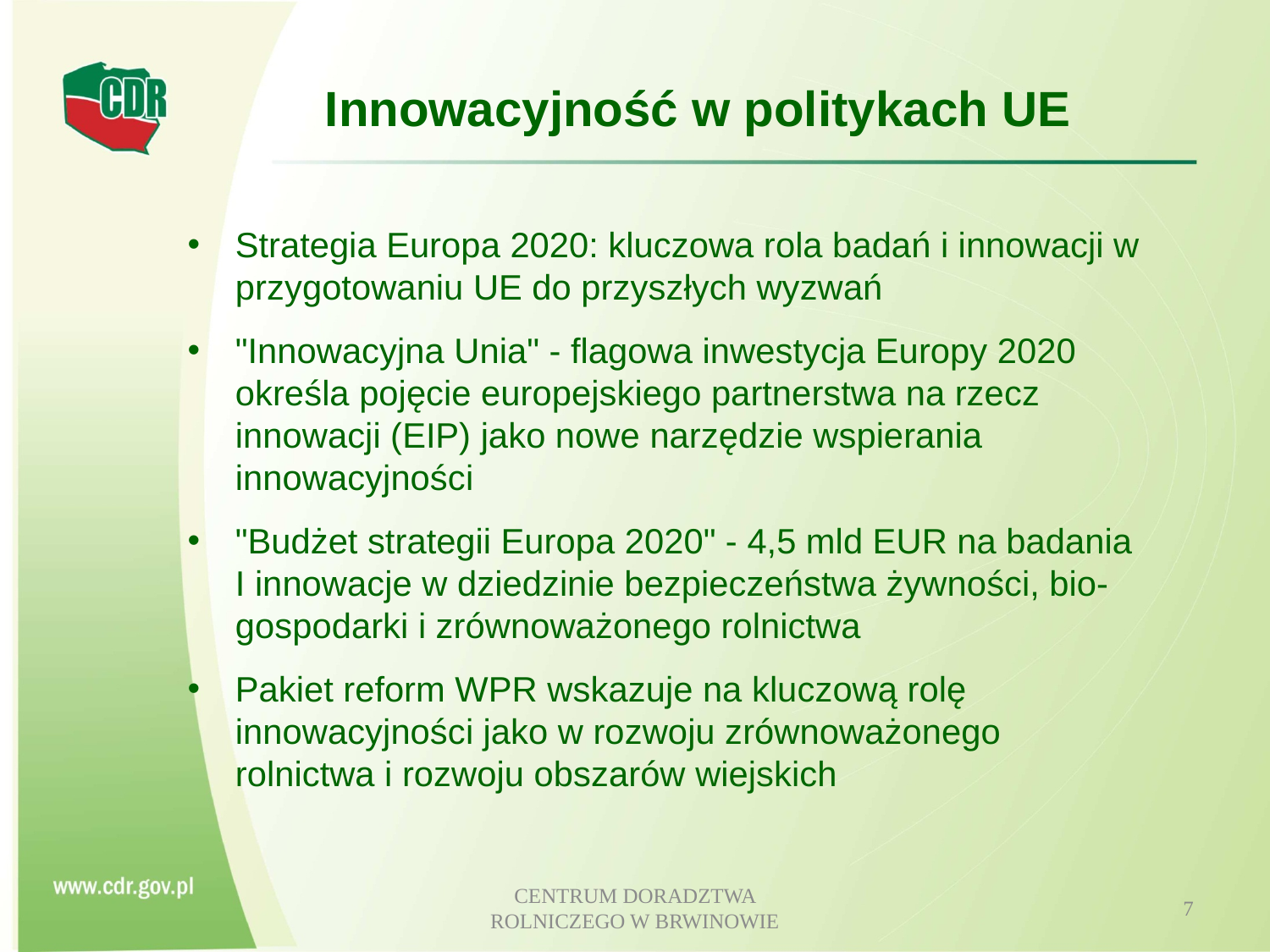

# Innowacyjność w politykach UE
Strategia Europa 2020: kluczowa rola badań i innowacji w przygotowaniu UE do przyszłych wyzwań
"Innowacyjna Unia" - flagowa inwestycja Europy 2020 określa pojęcie europejskiego partnerstwa na rzecz innowacji (EIP) jako nowe narzędzie wspierania innowacyjności
"Budżet strategii Europa 2020" - 4,5 mld EUR na badania I innowacje w dziedzinie bezpieczeństwa żywności, bio-gospodarki i zrównoważonego rolnictwa
Pakiet reform WPR wskazuje na kluczową rolę innowacyjności jako w rozwoju zrównoważonego rolnictwa i rozwoju obszarów wiejskich

CENTRUM DORADZTWA ROLNICZEGO W BRWINOWIE
7